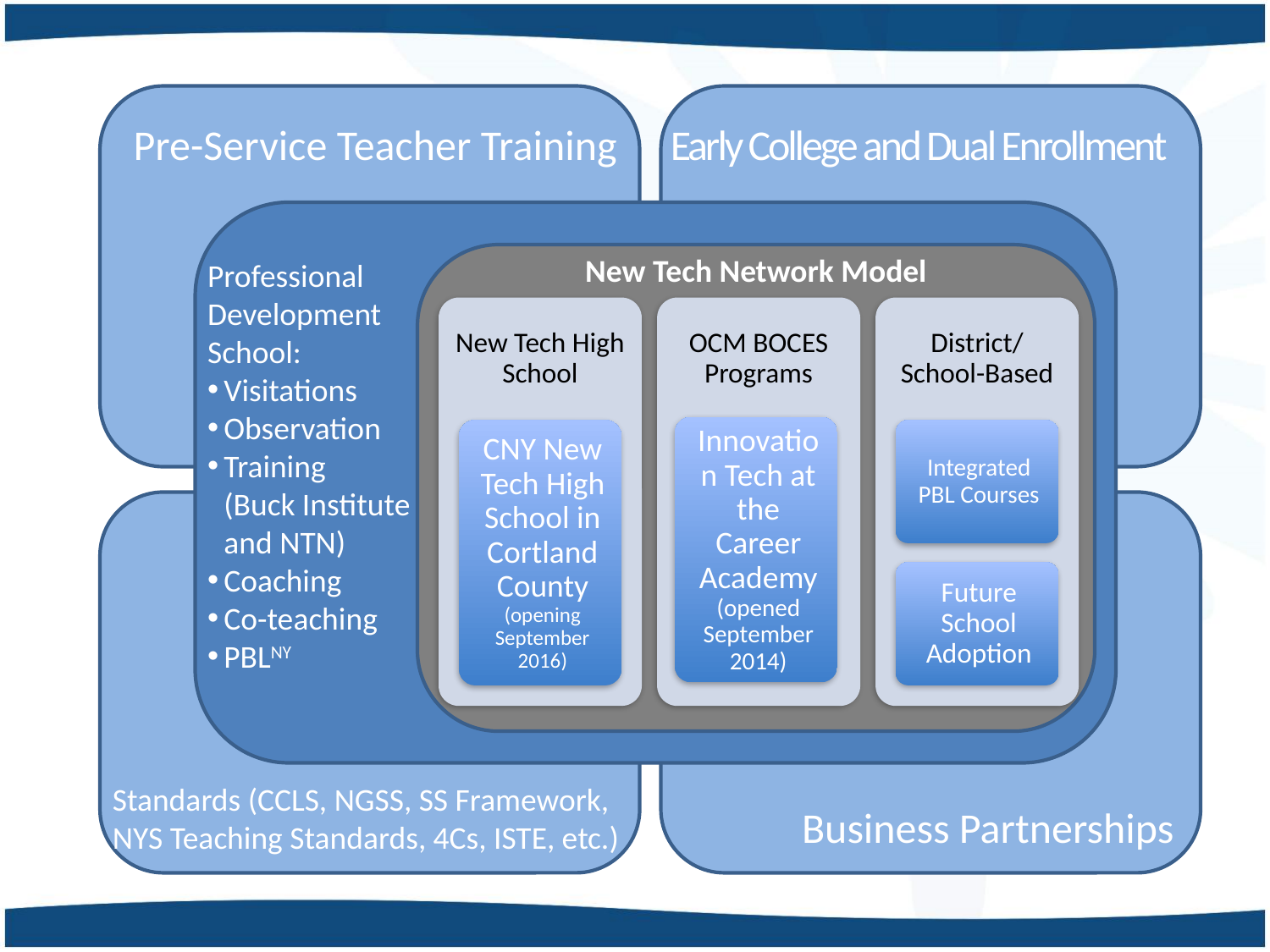

Pre-Service Teacher Training

Early College and Dual Enrollment

Standards (CCLS, NGSS, SS Framework, NYS Teaching Standards, 4Cs, ISTE, etc.)

Business Partnerships

New Tech Network Model
Professional
Development
School:
Visitations
Observation
Training
(Buck Institute
and NTN)
Coaching
Co-teaching
PBLNY
New Tech High School
CNY New Tech High School in Cortland County
(opening September 2016)
OCM BOCES Programs
Innovation Tech at the Career Academy (opened September 2014)
District/School-Based
Integrated PBL Courses
Future School Adoption